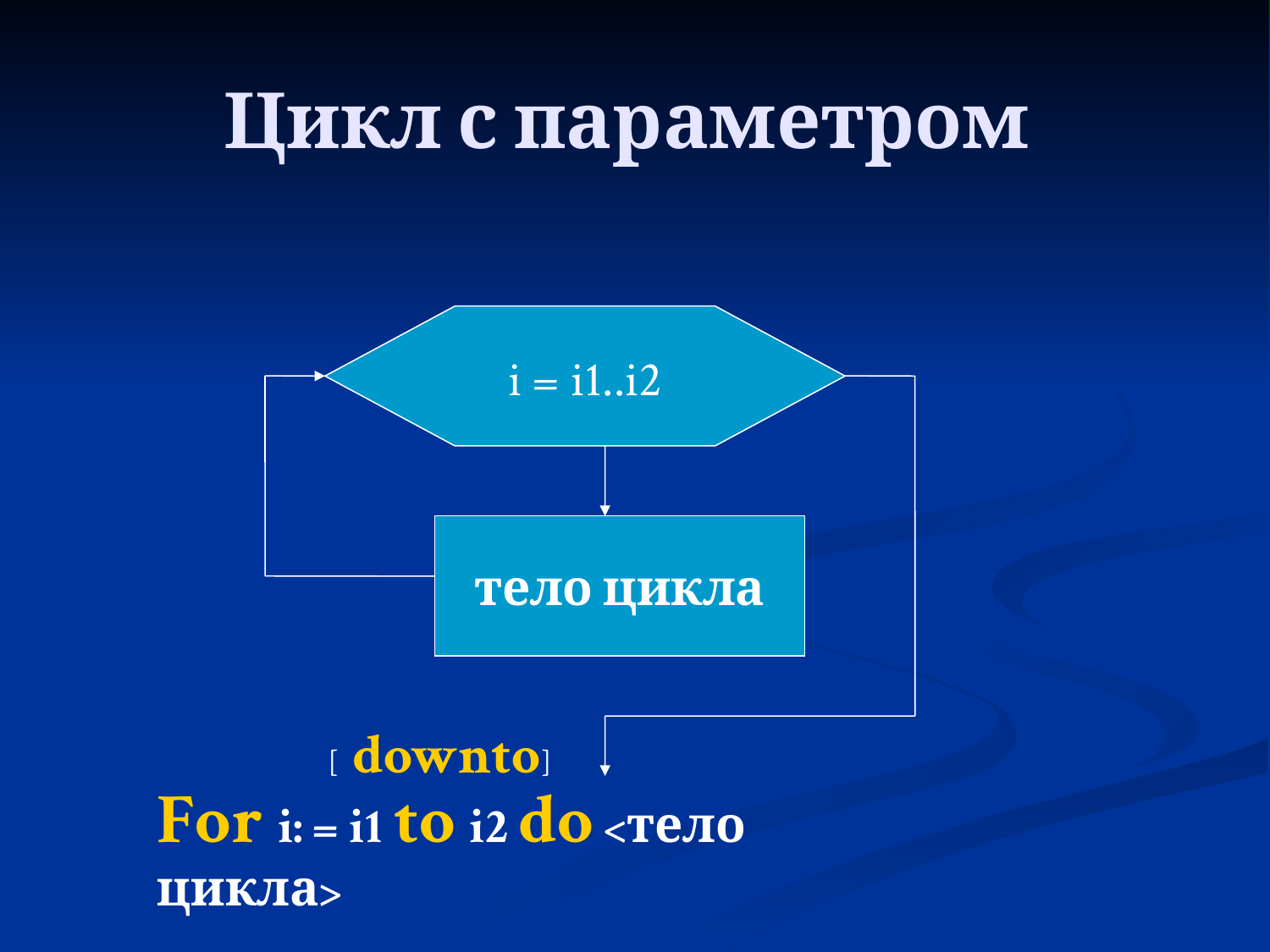

# Цикл с параметром

i = i1..i2

тело цикла

[ downto]

For i: = i1 to i2 do <тело цикла>